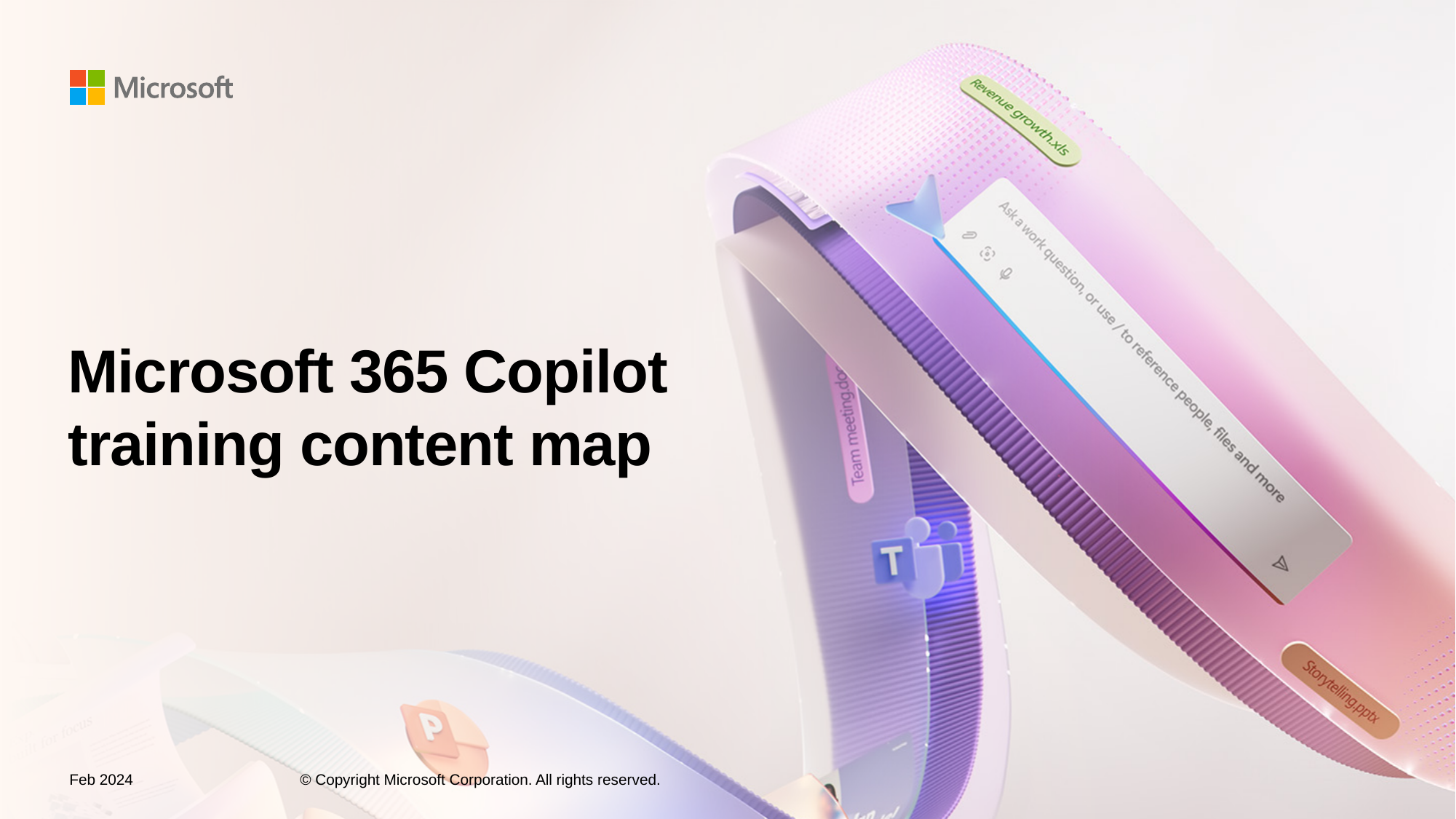

# Microsoft 365 Copilot training content map
Feb 2024